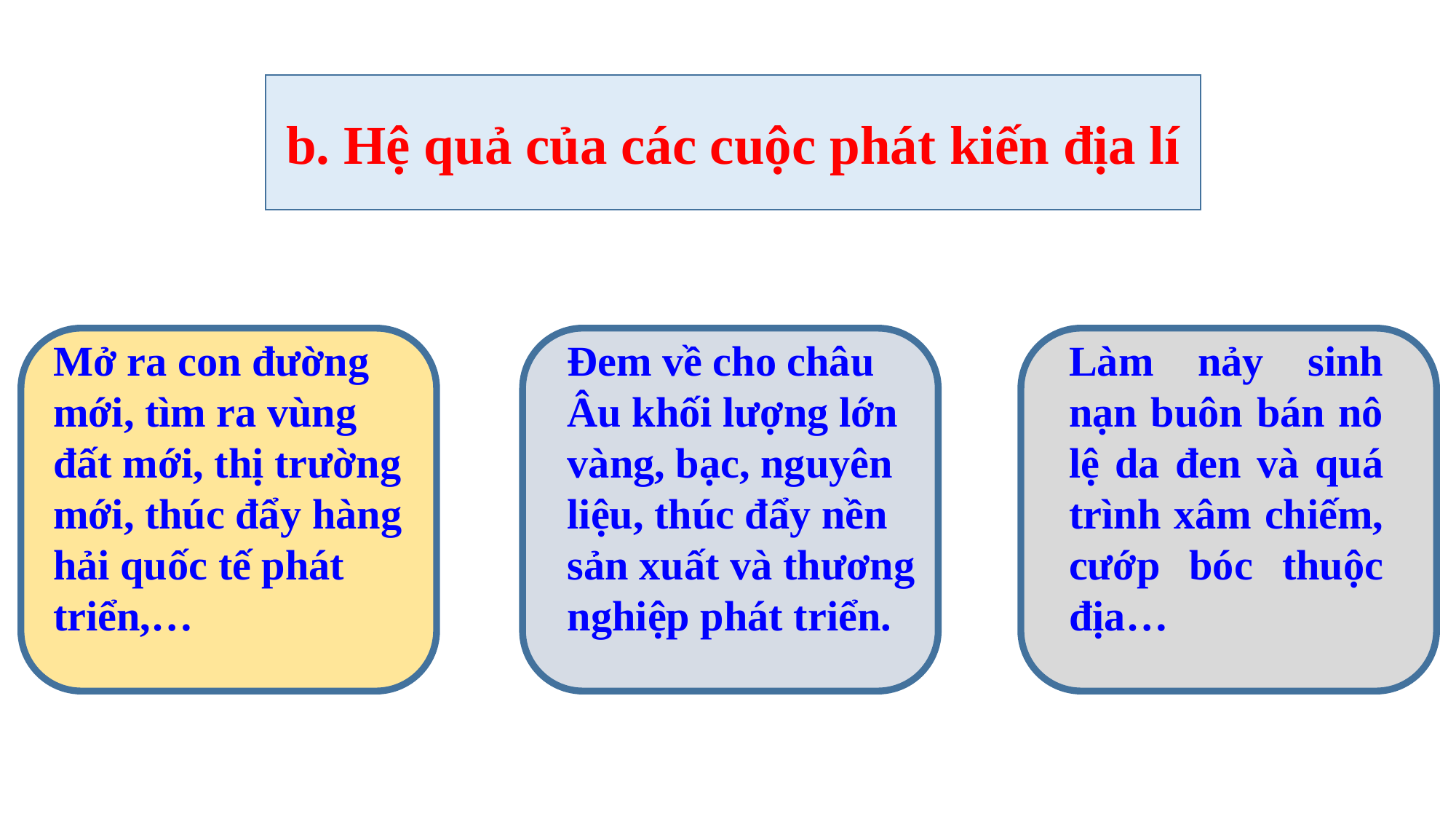

b. Hệ quả của các cuộc phát kiến địa lí

Mở ra con đường mới, tìm ra vùng đất mới, thị trường mới, thúc đẩy hàng hải quốc tế phát triển,…
Đem về cho châu Âu khối lượng lớn vàng, bạc, nguyên liệu, thúc đẩy nền sản xuất và thương nghiệp phát triển.
Làm nảy sinh nạn buôn bán nô lệ da đen và quá trình xâm chiếm, cướp bóc thuộc địa…